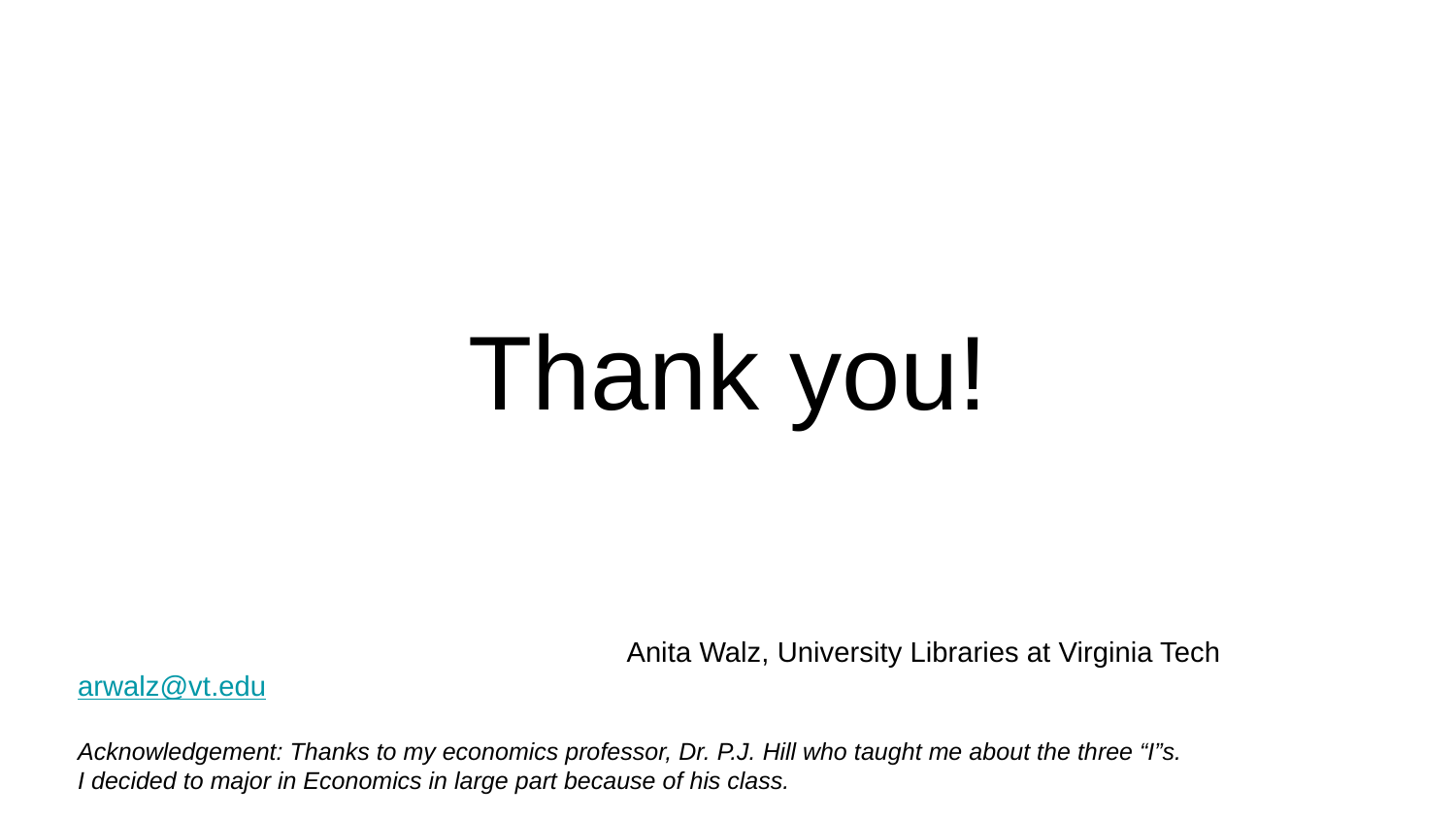

# Thank you!
			              Anita Walz, University Libraries at Virginia Tech arwalz@vt.edu

Acknowledgement: Thanks to my economics professor, Dr. P.J. Hill who taught me about the three “I”s.
I decided to major in Economics in large part because of his class.